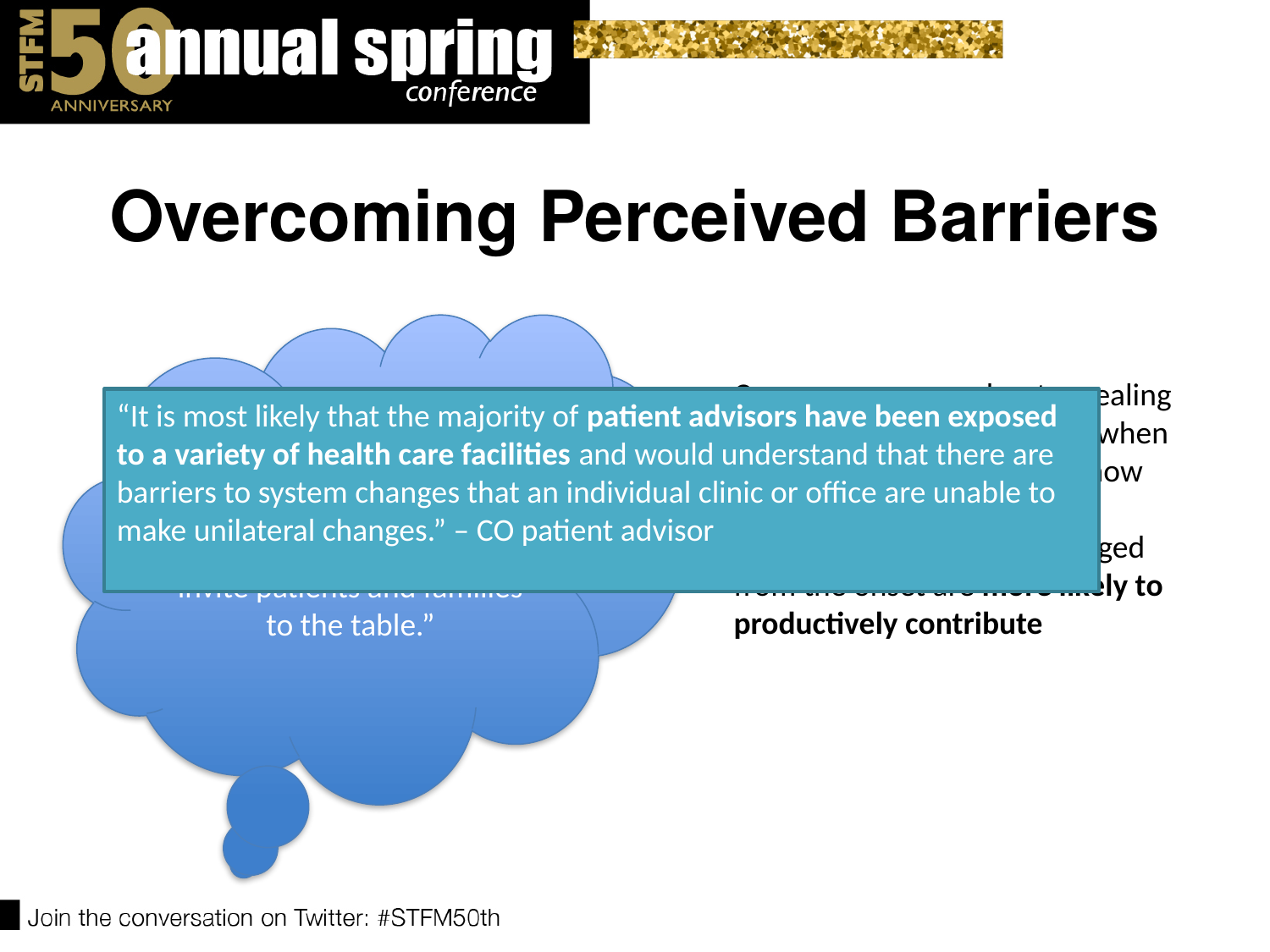

# Overcoming Perceived Barriers
“We’re just not ready. We need to get our QI teams off the ground and then we’ll invite patients and families to the table.”
Common concern about revealing “what’s behind the curtain” when in reality, patients already know healthcare is messy.
Patient/family advisors engaged from the onset are more likely to productively contribute

“It is most likely that the majority of patient advisors have been exposed to a variety of health care facilities and would understand that there are barriers to system changes that an individual clinic or office are unable to make unilateral changes.” – CO patient advisor